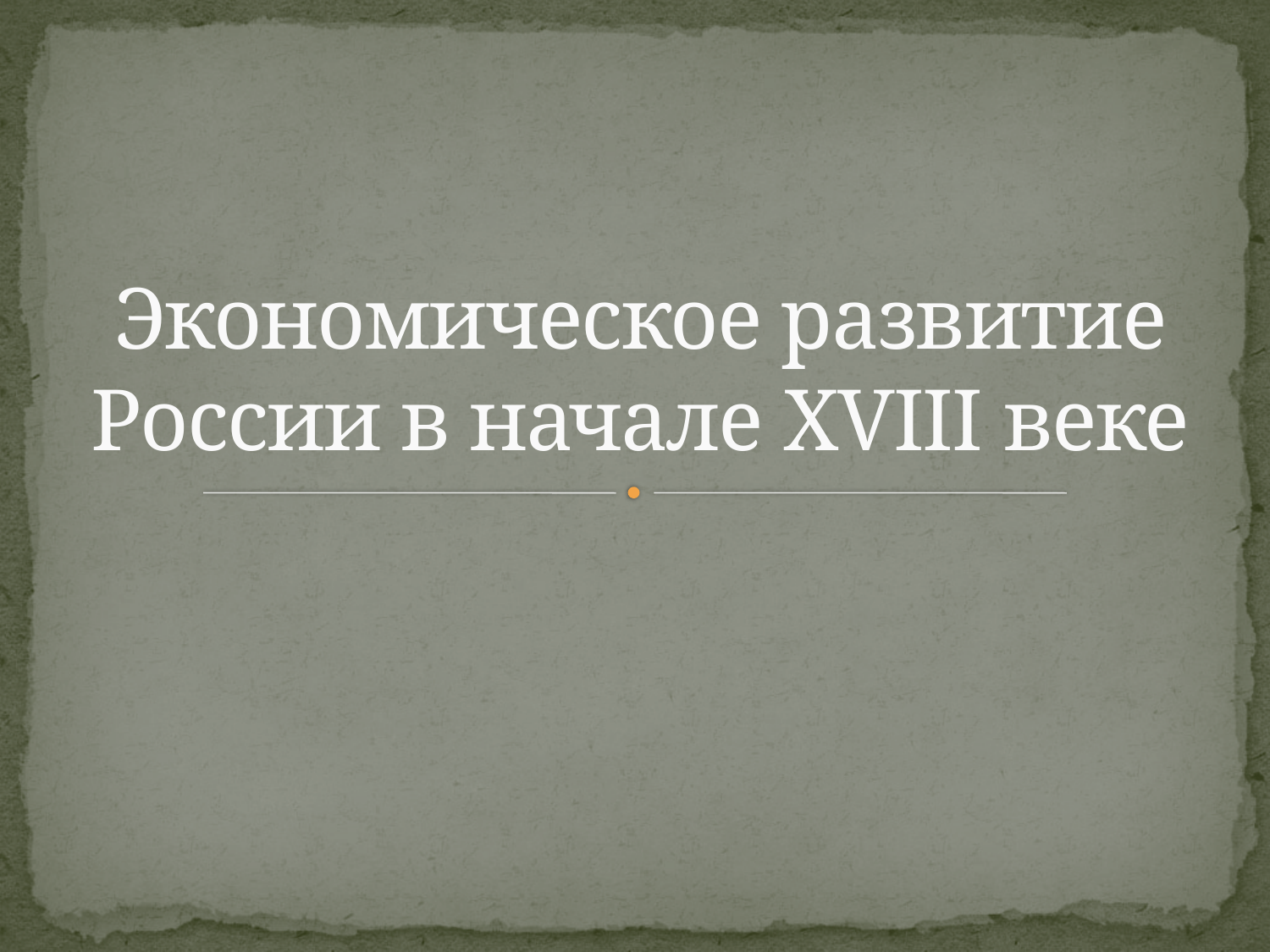

# Экономическое развитие России в начале XVIII веке